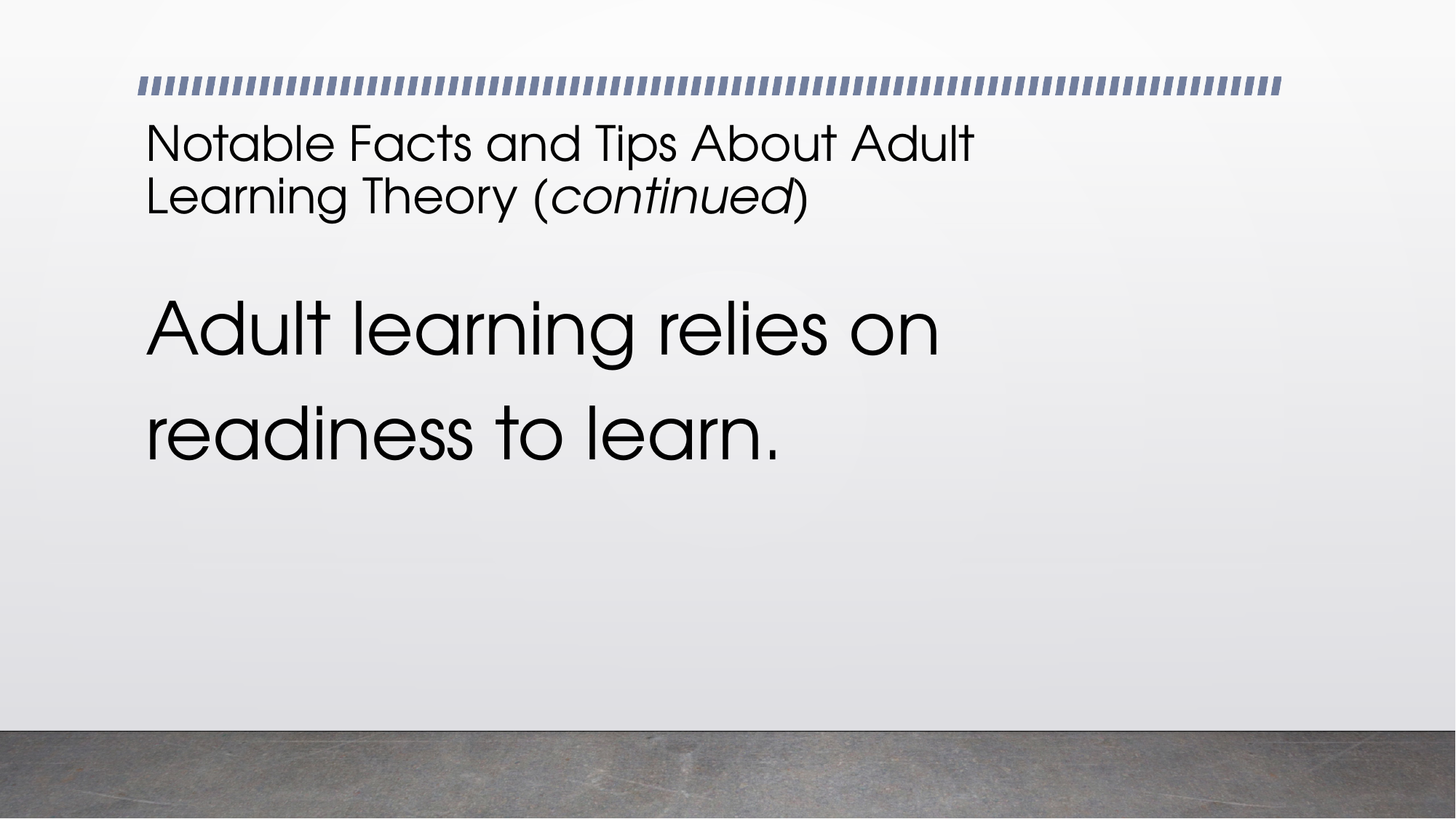

# Notable Facts and Tips About Adult Learning Theory (continued)
Adult learning relies on readiness to learn.